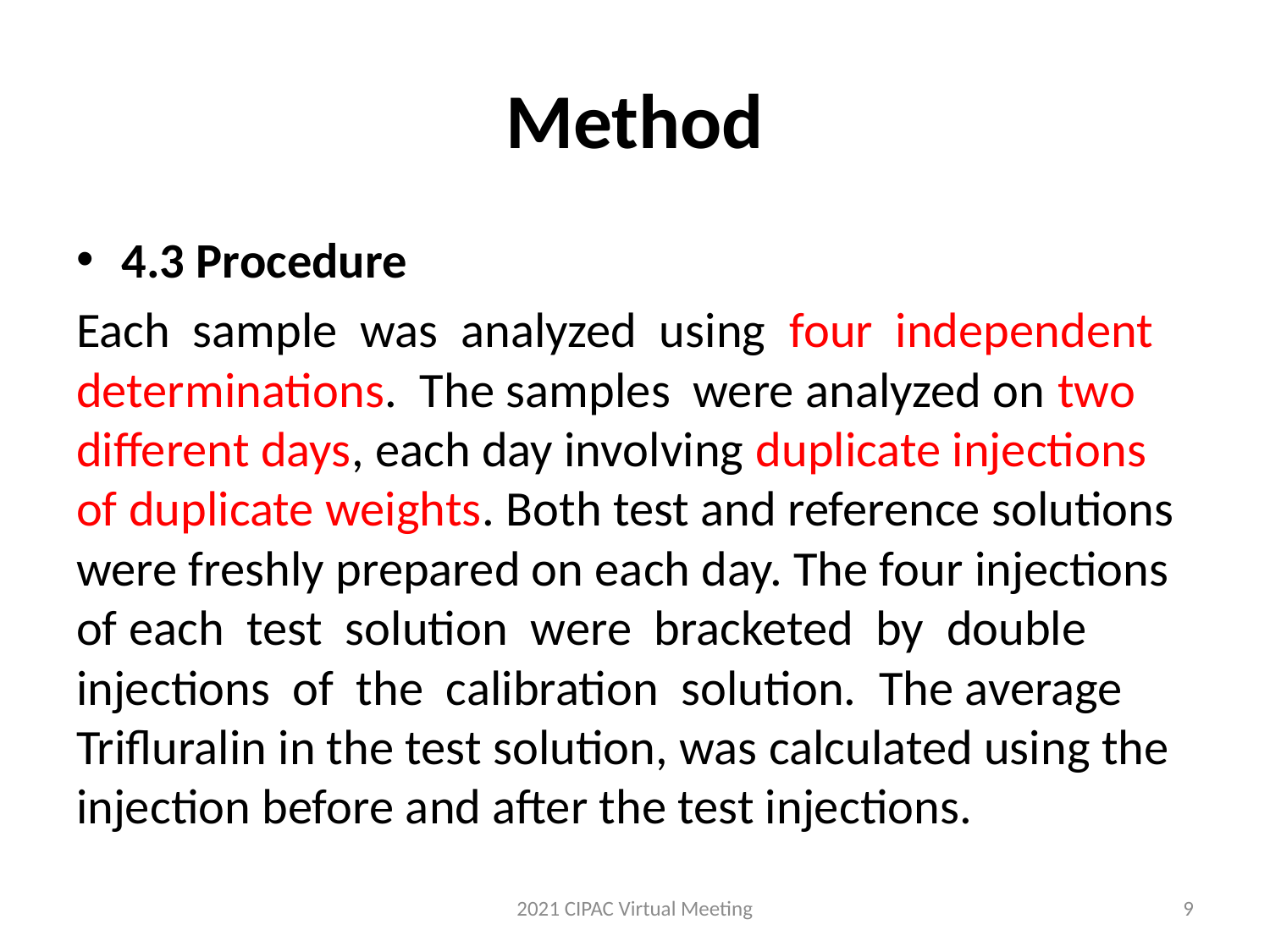

# Method
4.3 Procedure
Each  sample  was  analyzed  using  four  independent  determinations.  The samples  were analyzed on two different days, each day involving duplicate injections of duplicate weights. Both test and reference solutions were freshly prepared on each day. The four injections of each  test  solution  were  bracketed  by  double  injections  of  the  calibration  solution.  The average Trifluralin in the test solution, was calculated using the injection before and after the test injections.

2021 CIPAC Virtual Meeting
9